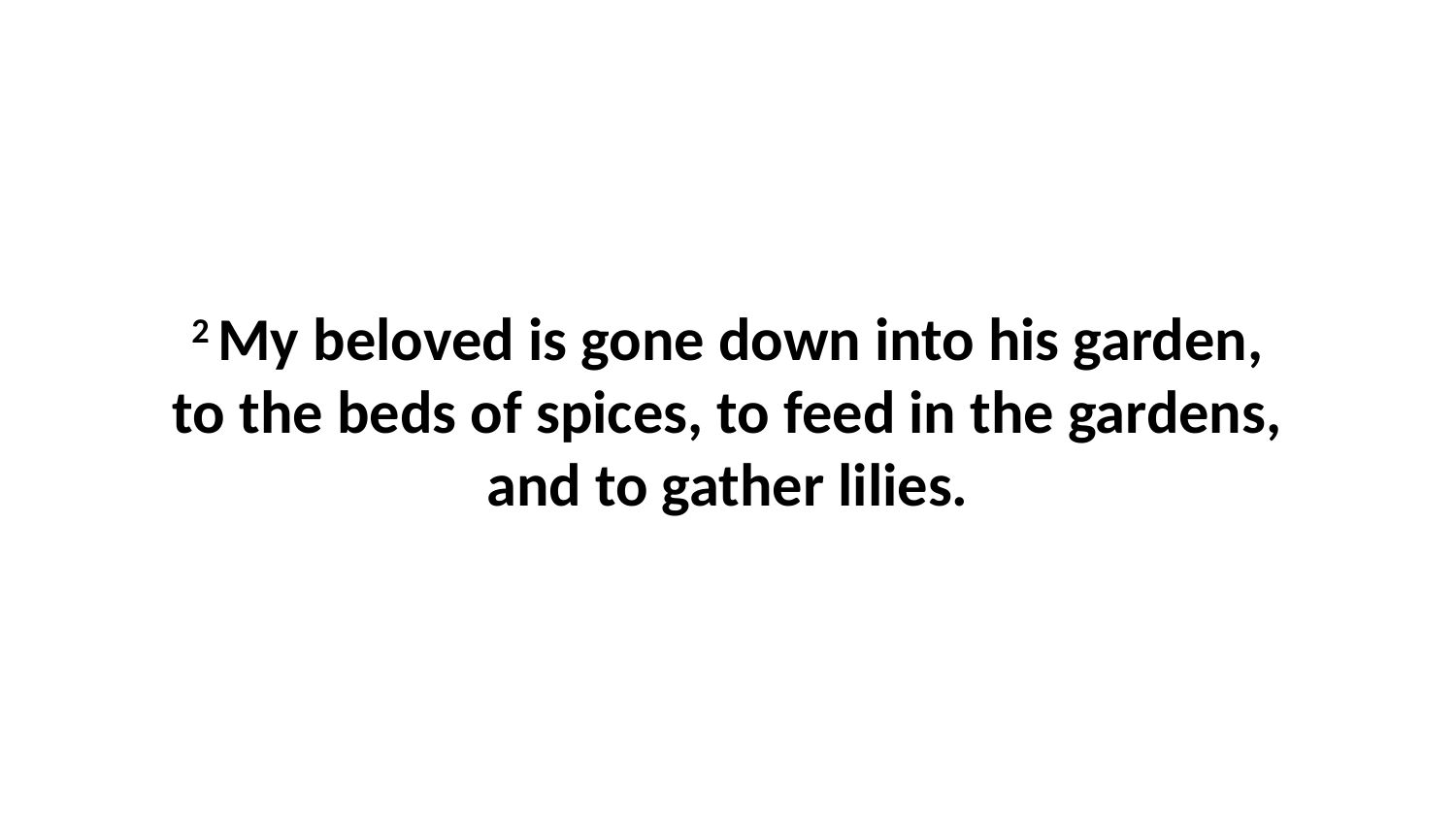

2 My beloved is gone down into his garden, to the beds of spices, to feed in the gardens, and to gather lilies.